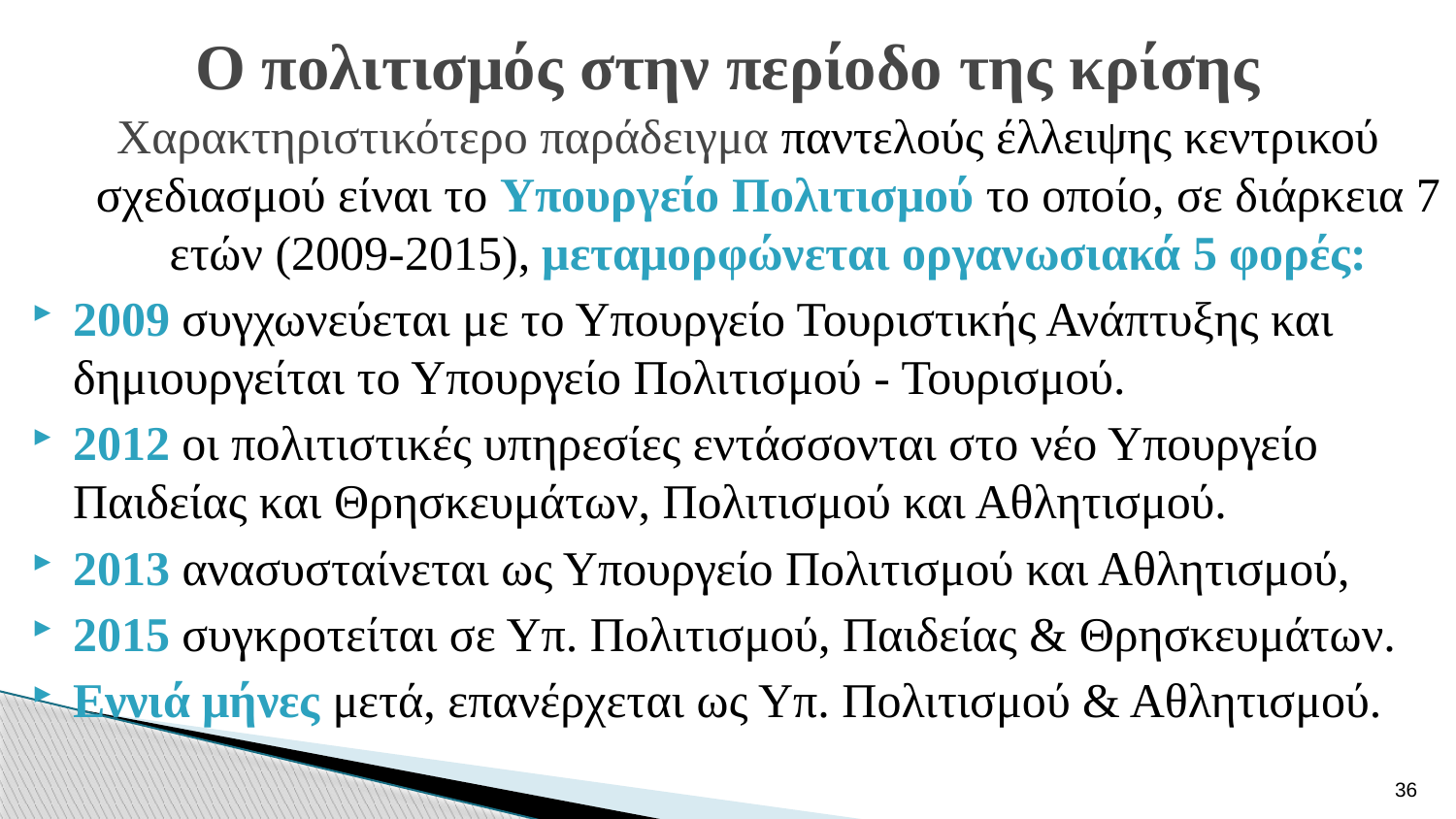

# Ο πολιτισμός στην περίοδο της κρίσης
Χαρακτηριστικότερο παράδειγμα παντελούς έλλειψης κεντρικού σχεδιασμού είναι το Υπουργείο Πολιτισμού το οποίο, σε διάρκεια 7 ετών (2009-2015), μεταμορφώνεται οργανωσιακά 5 φορές:
2009 συγχωνεύεται με το Υπουργείο Τουριστικής Ανάπτυξης και δημιουργείται το Υπουργείο Πολιτισμού - Τουρισμού.
2012 οι πολιτιστικές υπηρεσίες εντάσσονται στο νέο Υπουργείο Παιδείας και Θρησκευμάτων, Πολιτισμού και Αθλητισμού.
2013 ανασυσταίνεται ως Υπουργείο Πολιτισμού και Αθλητισμού,
2015 συγκροτείται σε Υπ. Πολιτισμού, Παιδείας & Θρησκευμάτων.
Εννιά μήνες μετά, επανέρχεται ως Υπ. Πολιτισμού & Αθλητισμού.

36